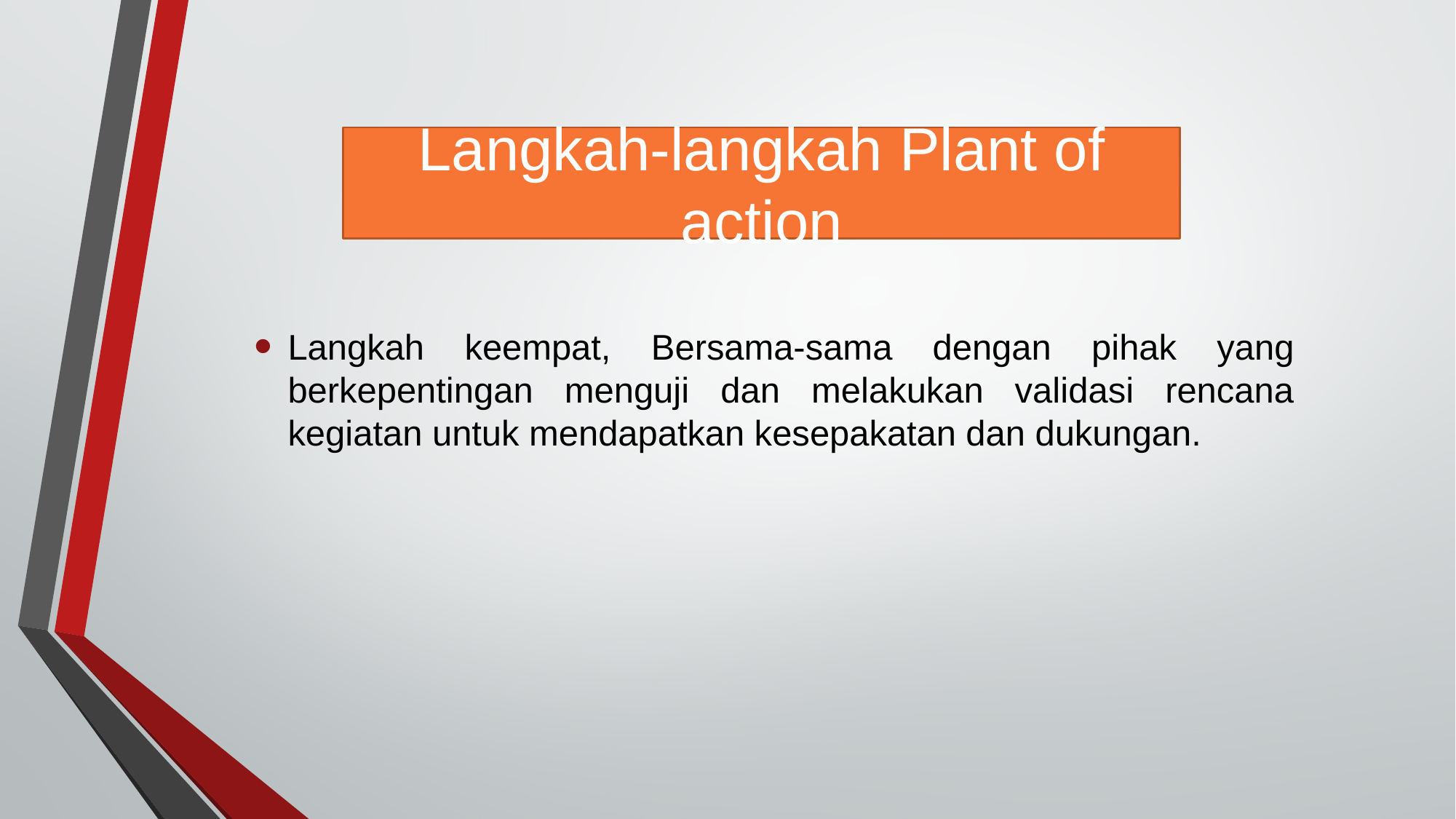

# Langkah-langkah Plant of action
Langkah keempat, Bersama-sama dengan pihak yang berkepentingan menguji dan melakukan validasi rencana kegiatan untuk mendapatkan kesepakatan dan dukungan.